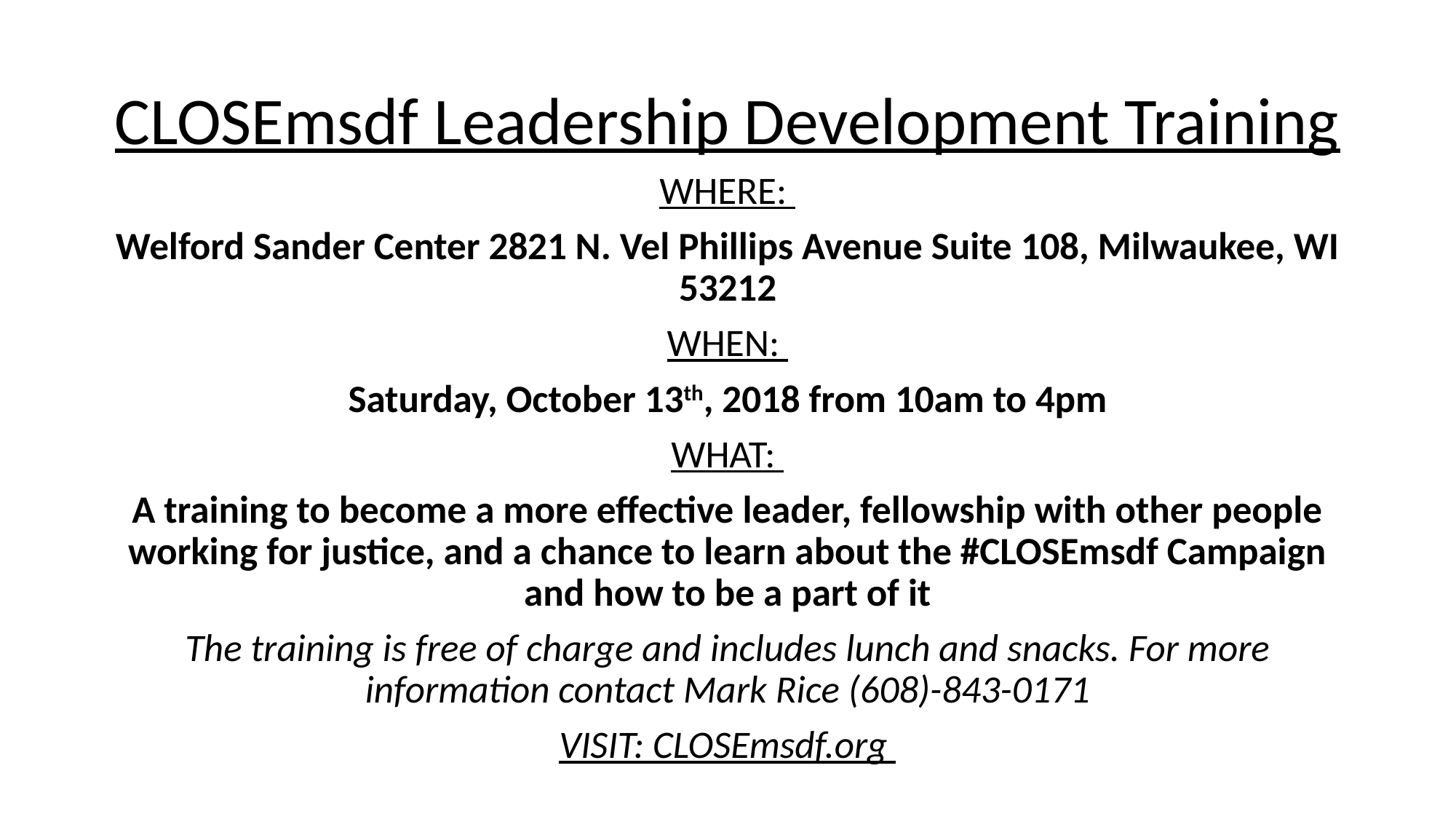

# CLOSEmsdf Leadership Development Training
WHERE:
Welford Sander Center 2821 N. Vel Phillips Avenue Suite 108, Milwaukee, WI 53212
WHEN:
Saturday, October 13th, 2018 from 10am to 4pm
WHAT:
A training to become a more effective leader, fellowship with other people working for justice, and a chance to learn about the #CLOSEmsdf Campaign and how to be a part of it
The training is free of charge and includes lunch and snacks. For more information contact Mark Rice (608)-843-0171
VISIT: CLOSEmsdf.org